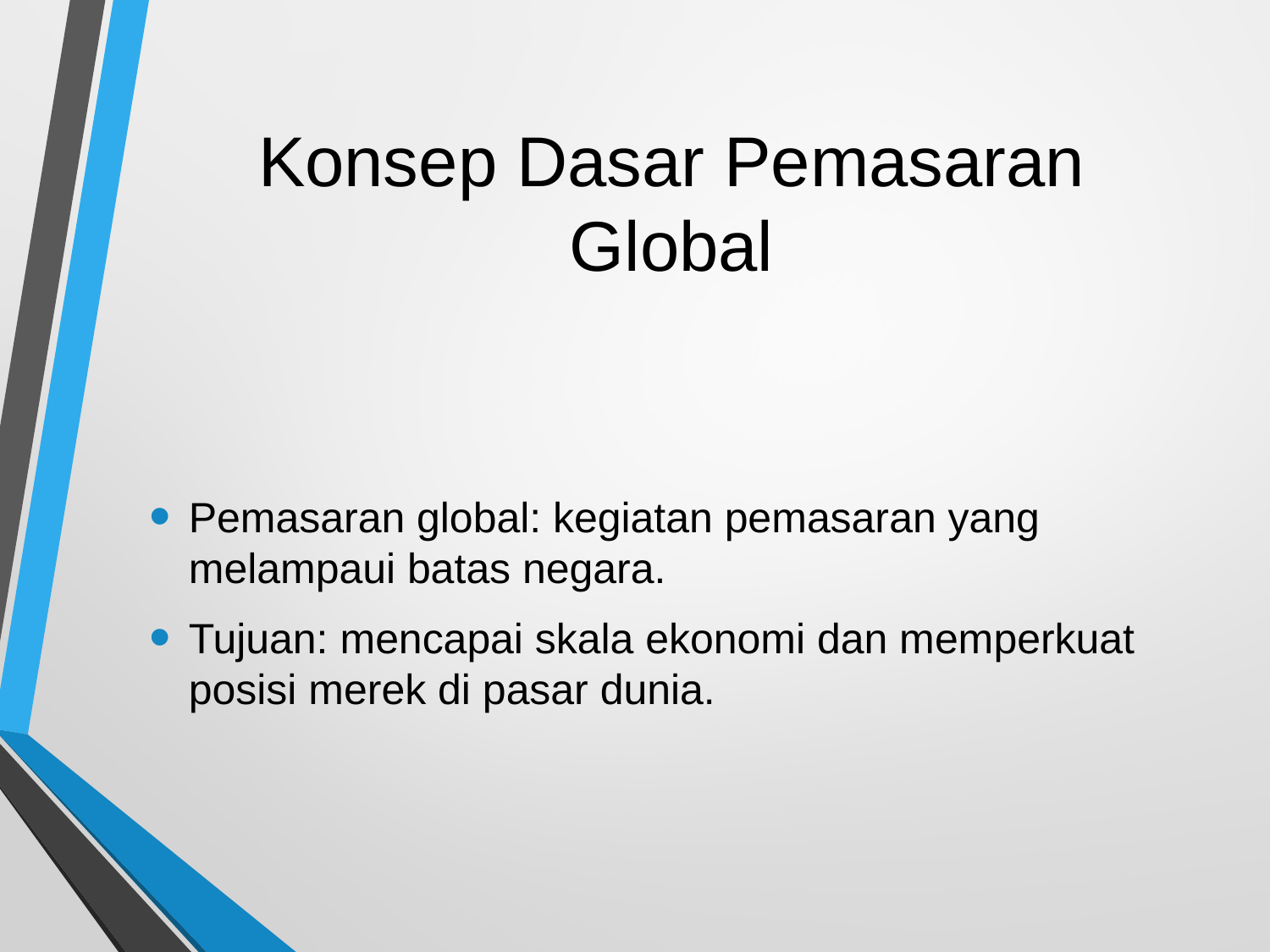

# Konsep Dasar Pemasaran Global
Pemasaran global: kegiatan pemasaran yang melampaui batas negara.
Tujuan: mencapai skala ekonomi dan memperkuat posisi merek di pasar dunia.